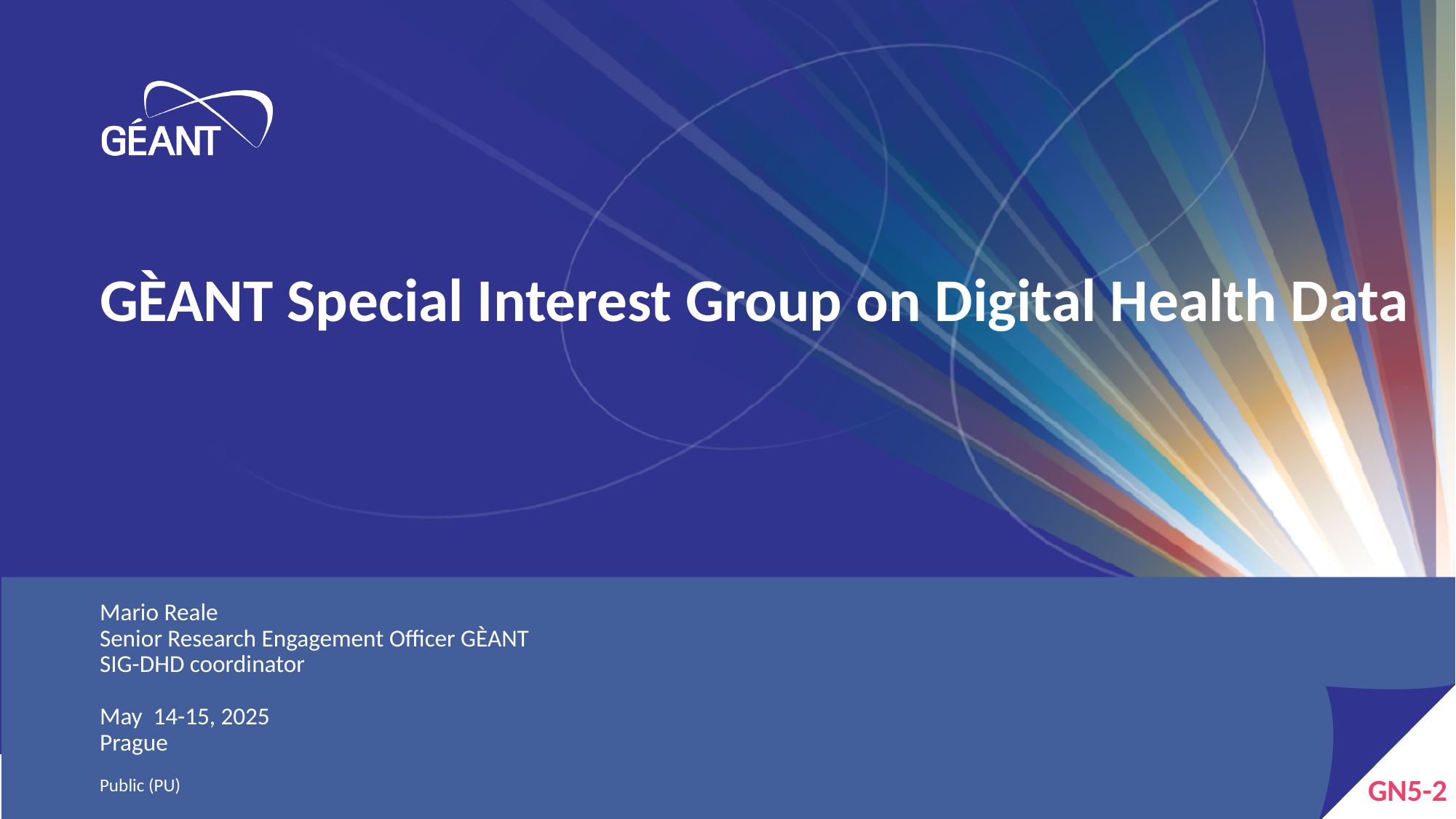

# GÈANT Special Interest Group on Digital Health Data

Mario Reale
Senior Research Engagement Officer GÈANT
SIG-DHD coordinator
May  14-15, 2025
Prague
Public (PU)